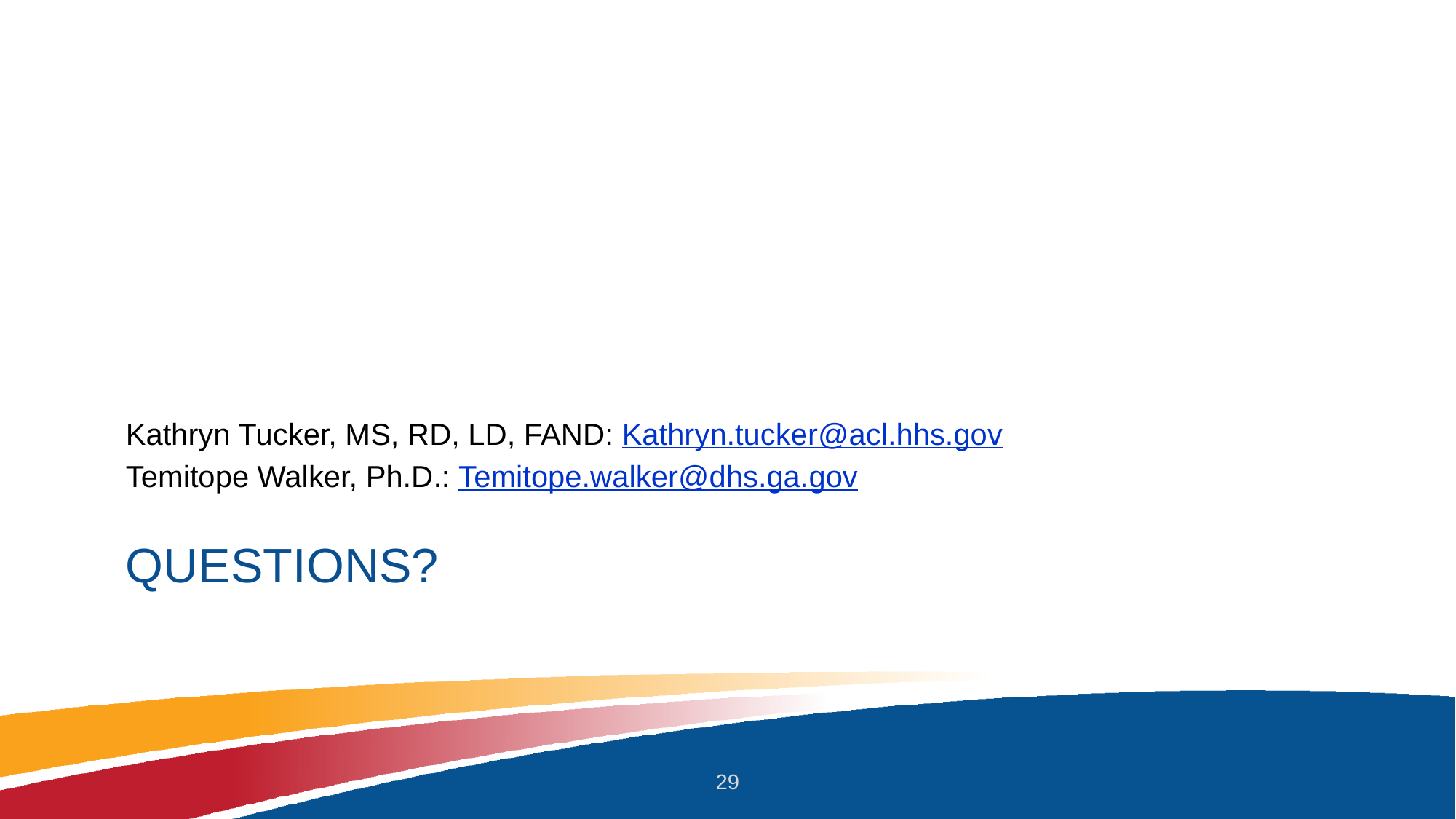

Kathryn Tucker, MS, RD, LD, FAND: Kathryn.tucker@acl.hhs.gov
Temitope Walker, Ph.D.: Temitope.walker@dhs.ga.gov
# Questions?
29